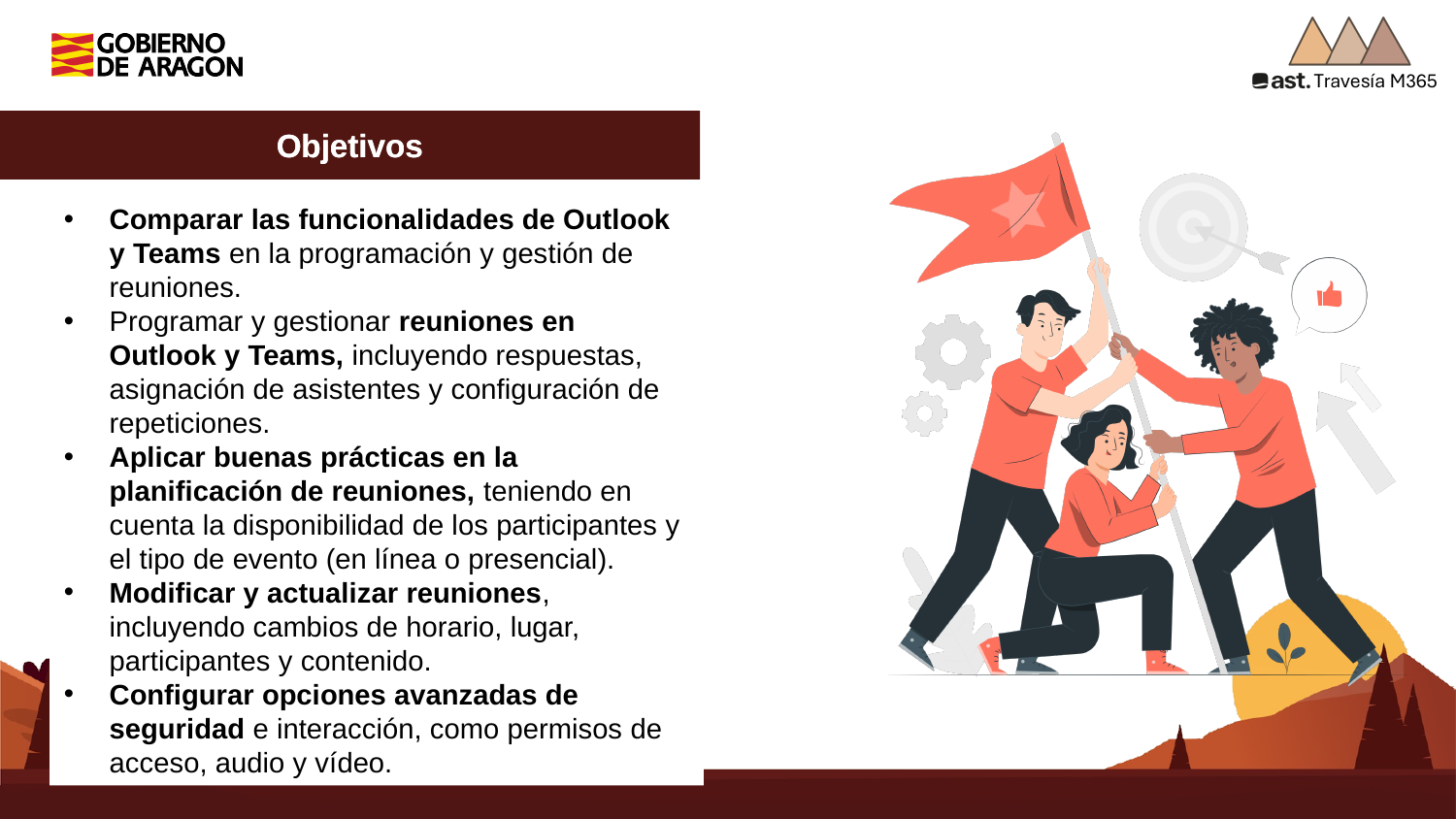

Objetivos
Comparar las funcionalidades de Outlook y Teams en la programación y gestión de reuniones.
Programar y gestionar reuniones en Outlook y Teams, incluyendo respuestas, asignación de asistentes y configuración de repeticiones.
Aplicar buenas prácticas en la planificación de reuniones, teniendo en cuenta la disponibilidad de los participantes y el tipo de evento (en línea o presencial).
Modificar y actualizar reuniones, incluyendo cambios de horario, lugar, participantes y contenido.
Configurar opciones avanzadas de seguridad e interacción, como permisos de acceso, audio y vídeo.